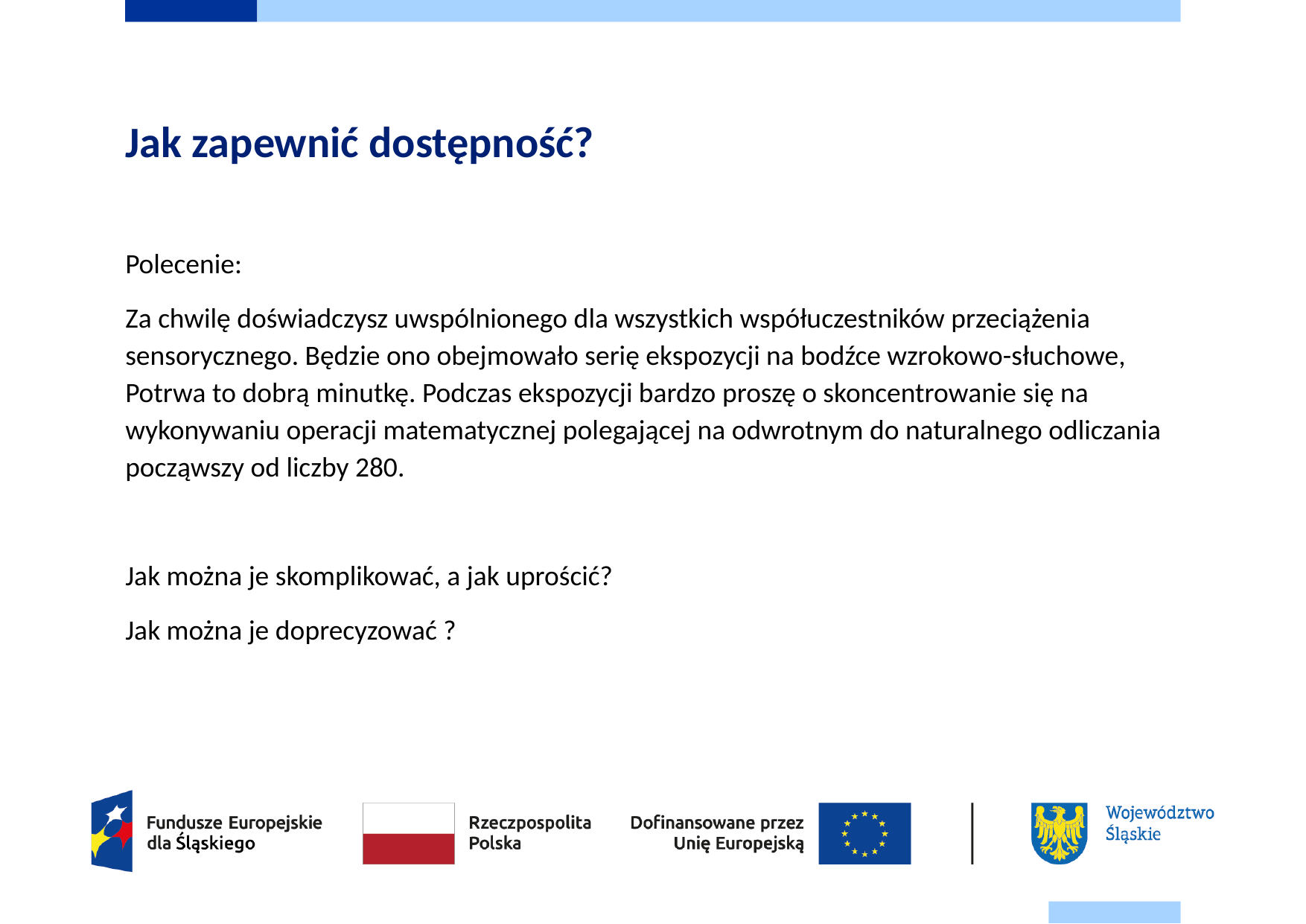

# Jak zapewnić dostępność?
Polecenie:
Za chwilę doświadczysz uwspólnionego dla wszystkich współuczestników przeciążenia sensorycznego. Będzie ono obejmowało serię ekspozycji na bodźce wzrokowo-słuchowe, Potrwa to dobrą minutkę. Podczas ekspozycji bardzo proszę o skoncentrowanie się na wykonywaniu operacji matematycznej polegającej na odwrotnym do naturalnego odliczania począwszy od liczby 280.

Jak można je skomplikować, a jak uprościć?
Jak można je doprecyzować ?